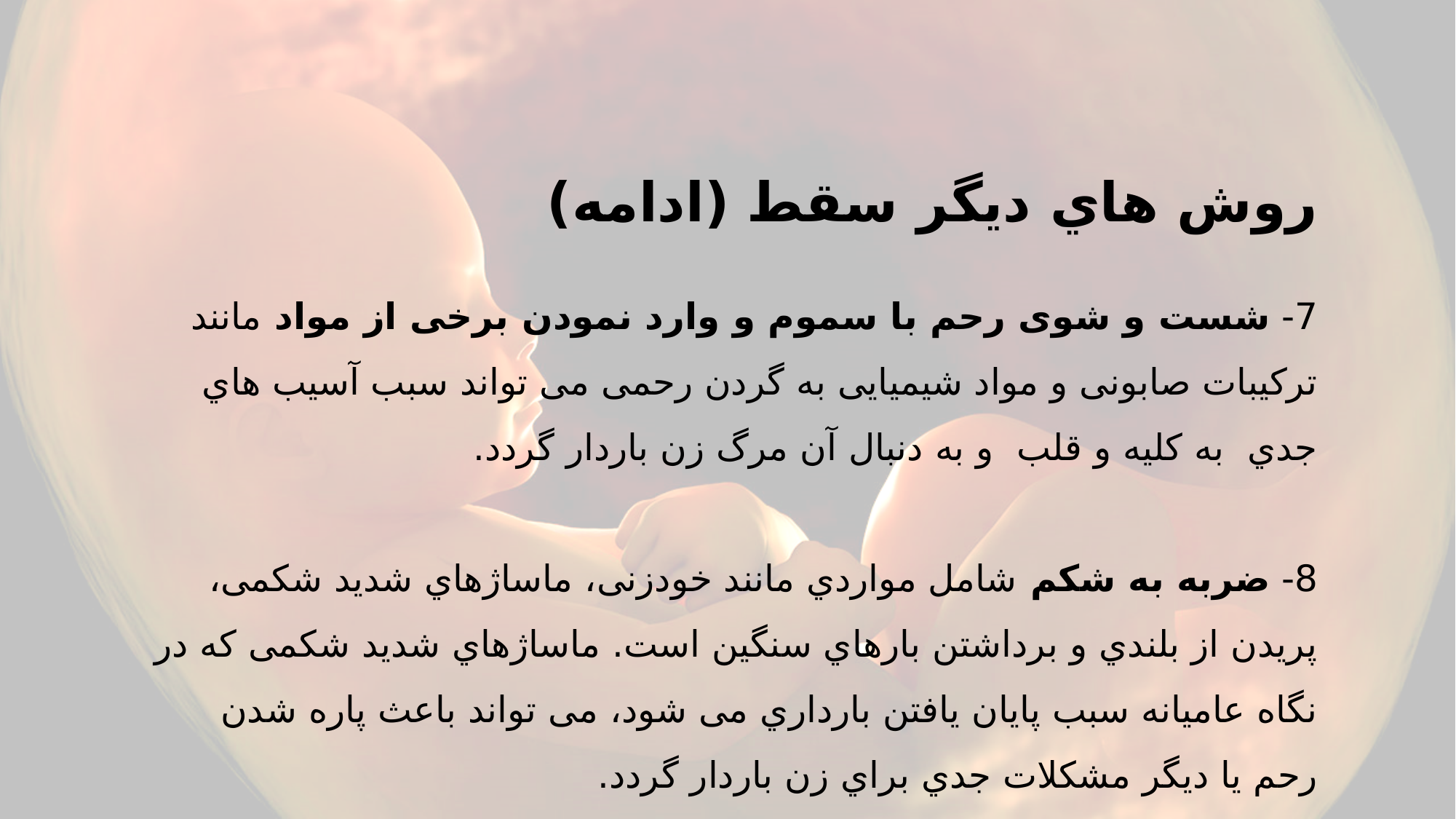

# روش هاي دیگر سقط (ادامه)
7- شست و شوی رحم با سموم و وارد نمودن برخی از مواد مانند ترکیبات صابونی و مواد شیمیایی به گردن رحمی می تواند سبب آسیب هاي جدي  به کلیه و قلب  و به دنبال آن مرگ زن باردار گردد.

8- ضربه به شکم شامل مواردي مانند خودزنی، ماساژهاي شدید شکمی، پریدن از بلندي و برداشتن بارهاي سنگین است. ماساژهاي شدید شکمی که در نگاه عامیانه سبب پایان یافتن بارداري می شود، می تواند باعث پاره شدن رحم یا دیگر مشکلات جدي براي زن باردار گردد.